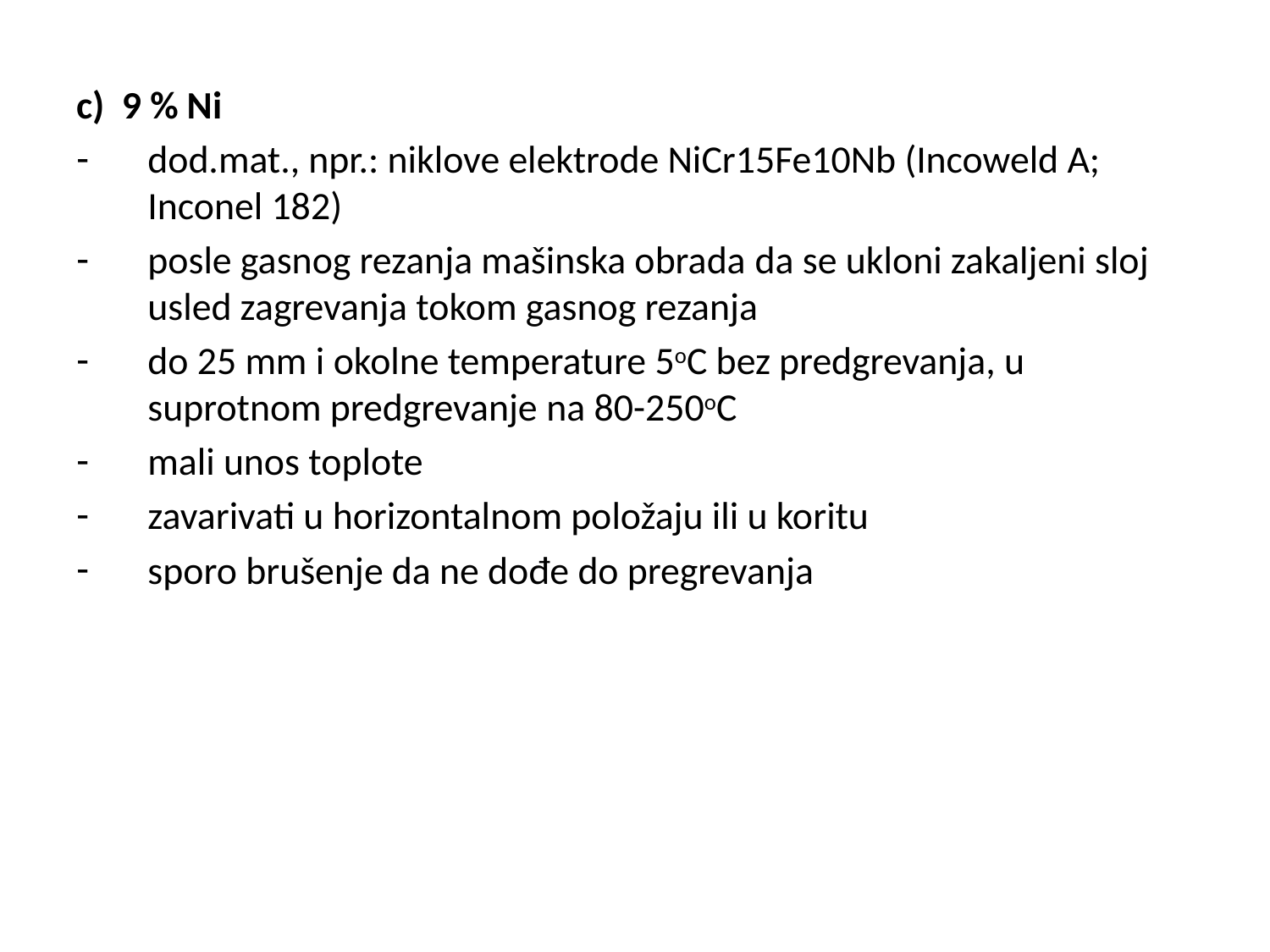

c)  9 % Ni
dod.mat., npr.: niklove elektrode NiCr15Fe10Nb (Incoweld A; Inconel 182)
posle gasnog rezanja mašinska obrada da se ukloni zakaljeni sloj usled zagrevanja tokom gasnog rezanja
do 25 mm i okolne temperature 5oC bez predgrevanja, u suprotnom predgrevanje na 80-250oC
mali unos toplote
zavarivati u horizontalnom položaju ili u koritu
sporo brušenje da ne dođe do pregrevanja